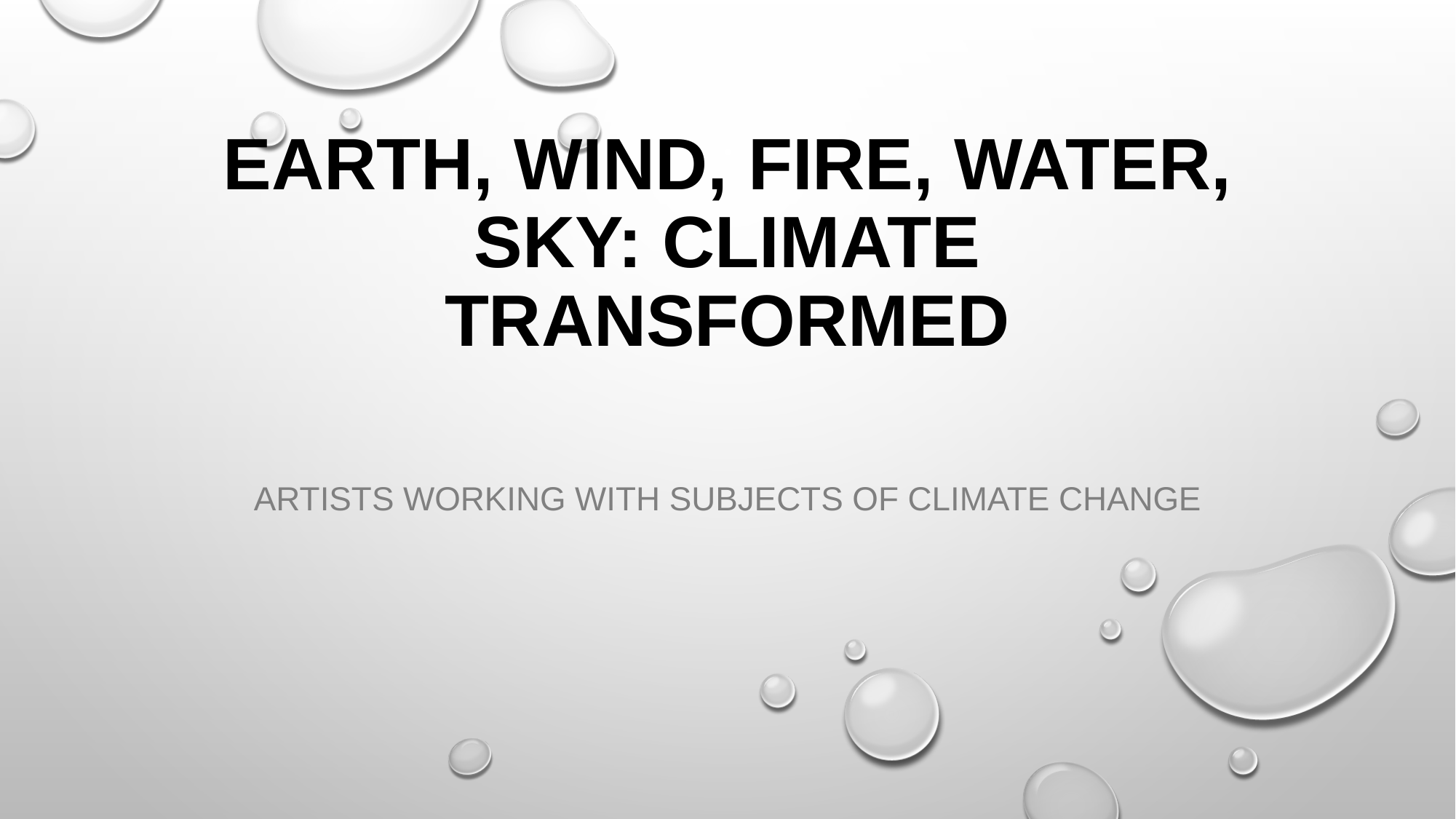

# Earth, Wind, Fire, Water, Sky: Climate Transformed
Artists working with subjects of climate change